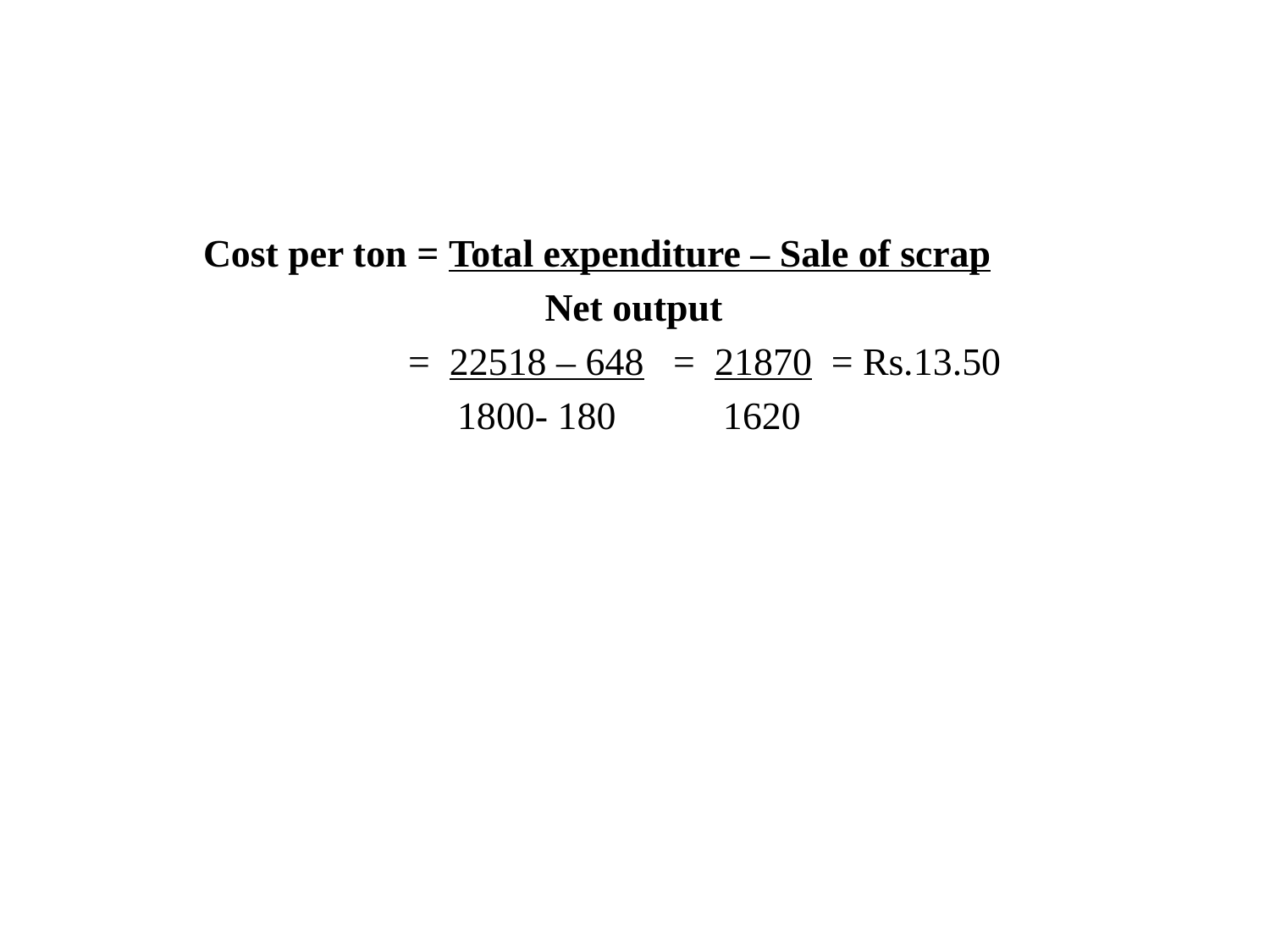

#
	Cost per ton = Total expenditure – Sale of scrap
			         Net output
		        =  22518 – 648   =  21870  = Rs.13.50
			1800- 180           1620